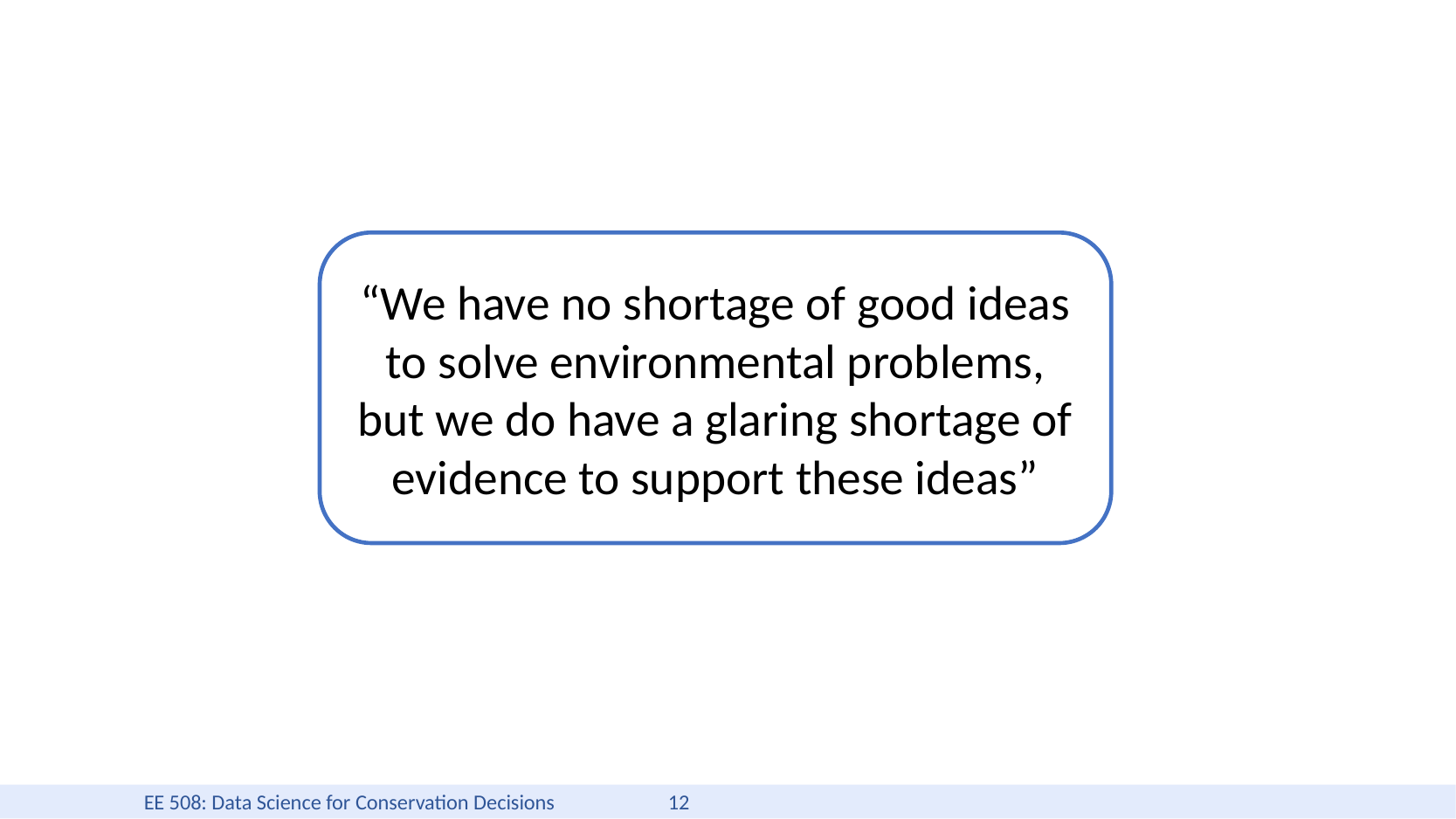

“We have no shortage of good ideas to solve environmental problems, but we do have a glaring shortage of evidence to support these ideas”